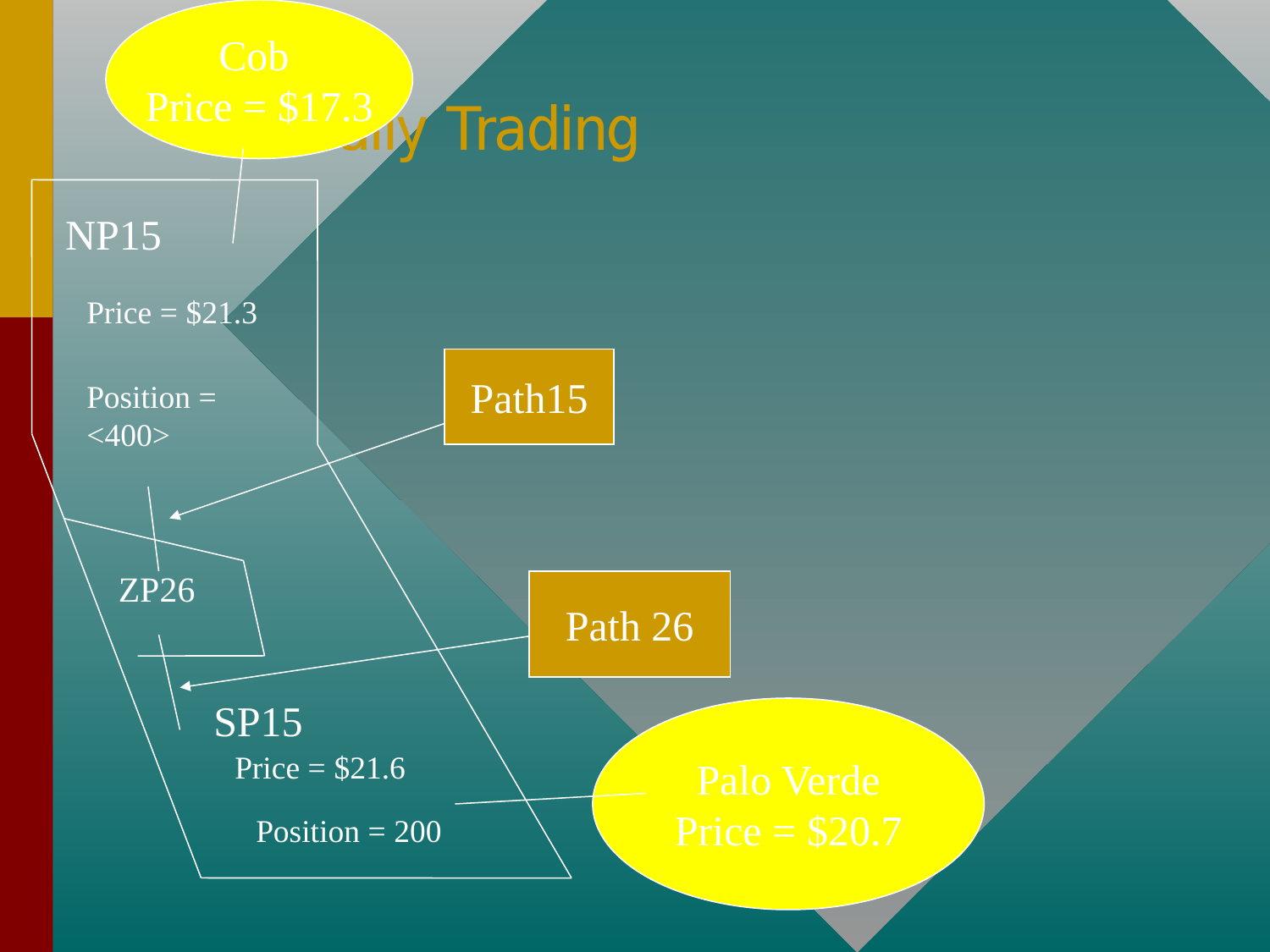

Cob
Price = $17.3
# Daily Trading

NP15
Price = $21.3
Path15
Position = <400>

ZP26

Path 26

SP15
Palo Verde
Price = $20.7
Price = $21.6

Position = 200